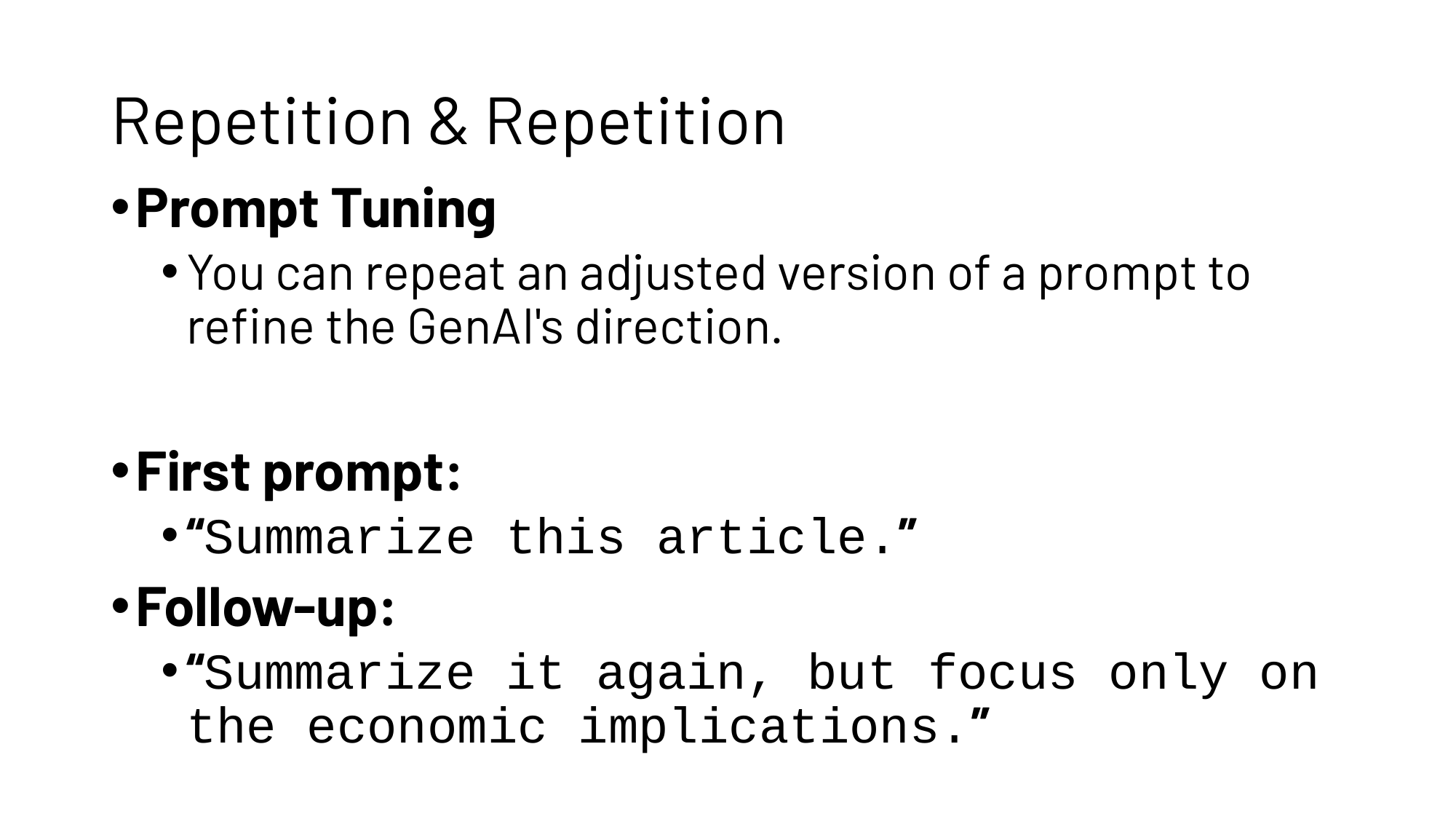

# Repetition & Repetition
Prompt Tuning
You can repeat an adjusted version of a prompt to refine the GenAI's direction.

First prompt:
“Summarize this article.”
Follow-up:
“Summarize it again, but focus only on the economic implications.”